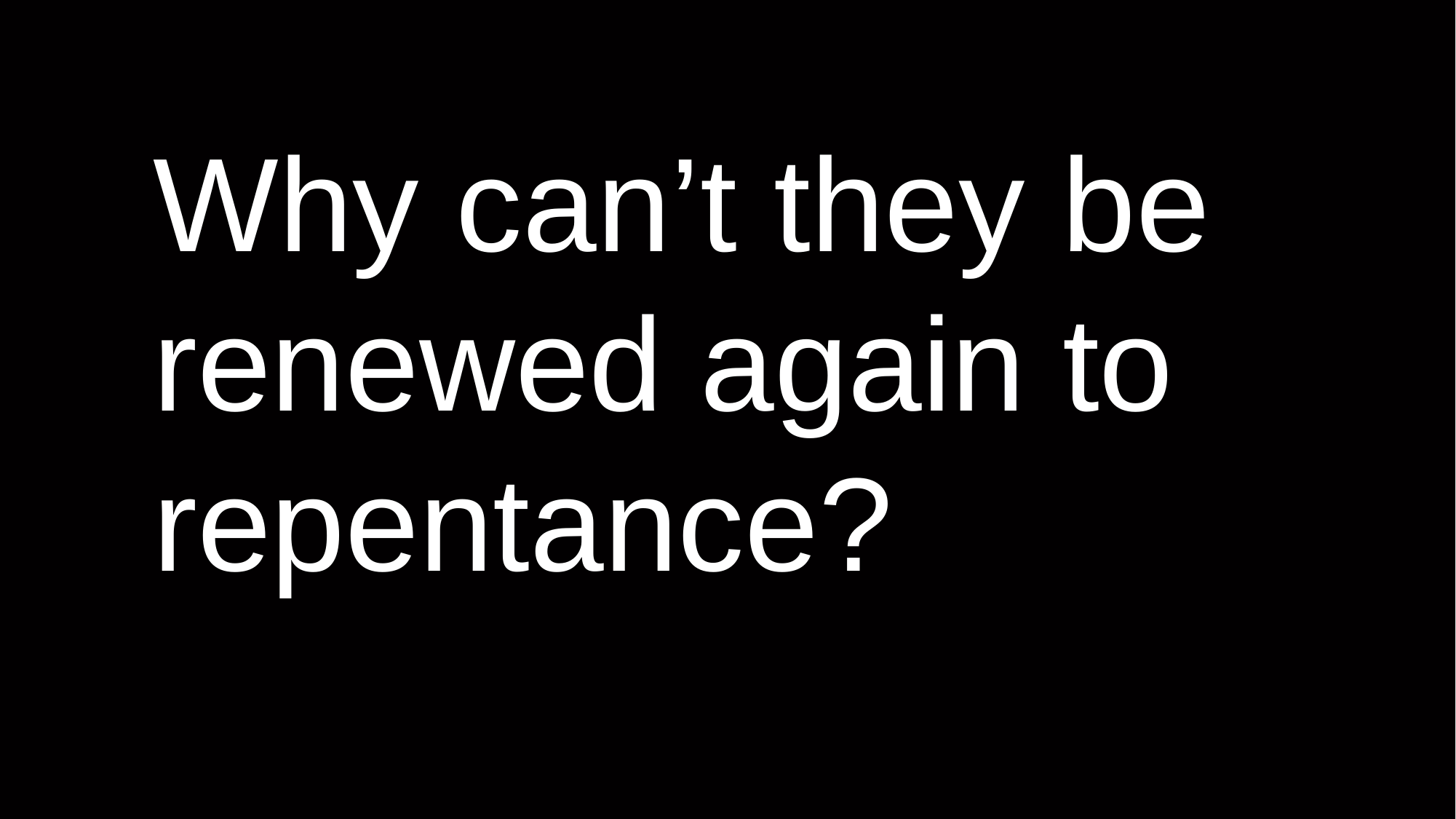

# Why can’t they be renewed again to repentance?